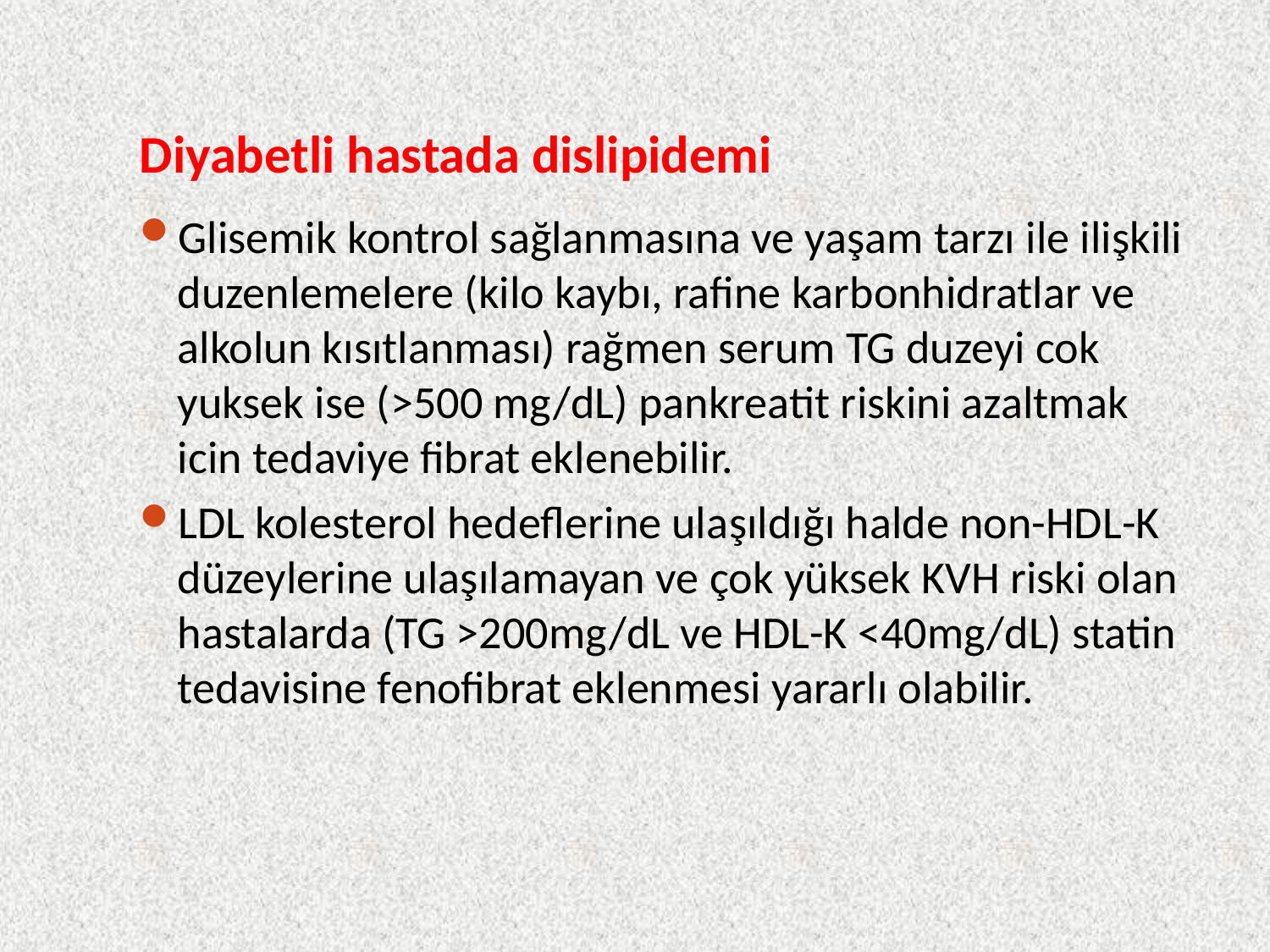

# Diyabetli hastada dislipidemi
Glisemik kontrol sağlanmasına ve yaşam tarzı ile ilişkili duzenlemelere (kilo kaybı, rafine karbonhidratlar ve alkolun kısıtlanması) rağmen serum TG duzeyi cok yuksek ise (>500 mg/dL) pankreatit riskini azaltmak icin tedaviye fibrat eklenebilir.
LDL kolesterol hedeflerine ulaşıldığı halde non-HDL-K düzeylerine ulaşılamayan ve çok yüksek KVH riski olan hastalarda (TG >200mg/dL ve HDL-K <40mg/dL) statin tedavisine fenofibrat eklenmesi yararlı olabilir.